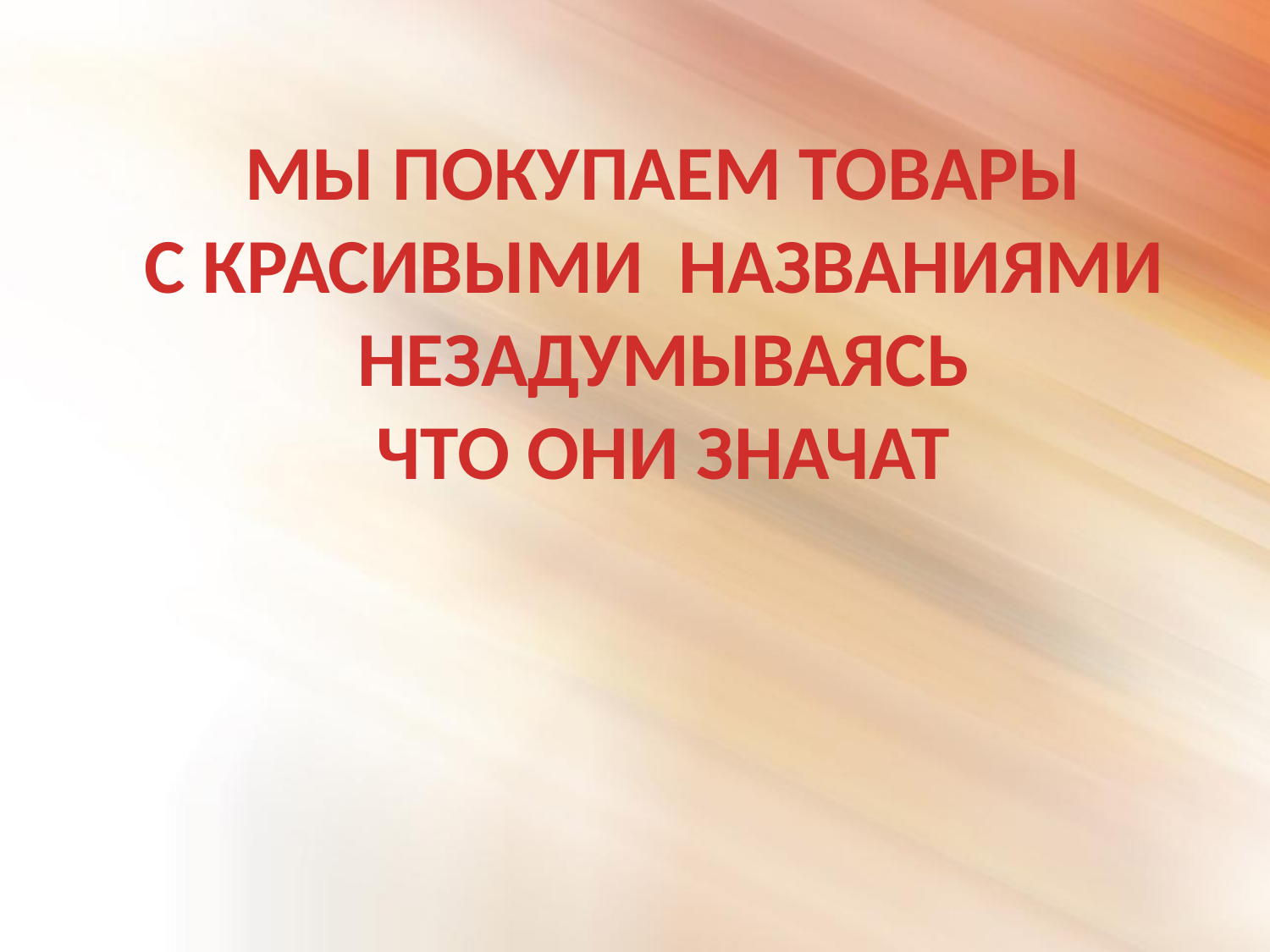

МЫ ПОКУПАЕМ ТОВАРЫ
С КРАСИВЫМИ  НАЗВАНИЯМИ
НЕЗАДУМЫВАЯСЬ
ЧТО ОНИ ЗНАЧАТ